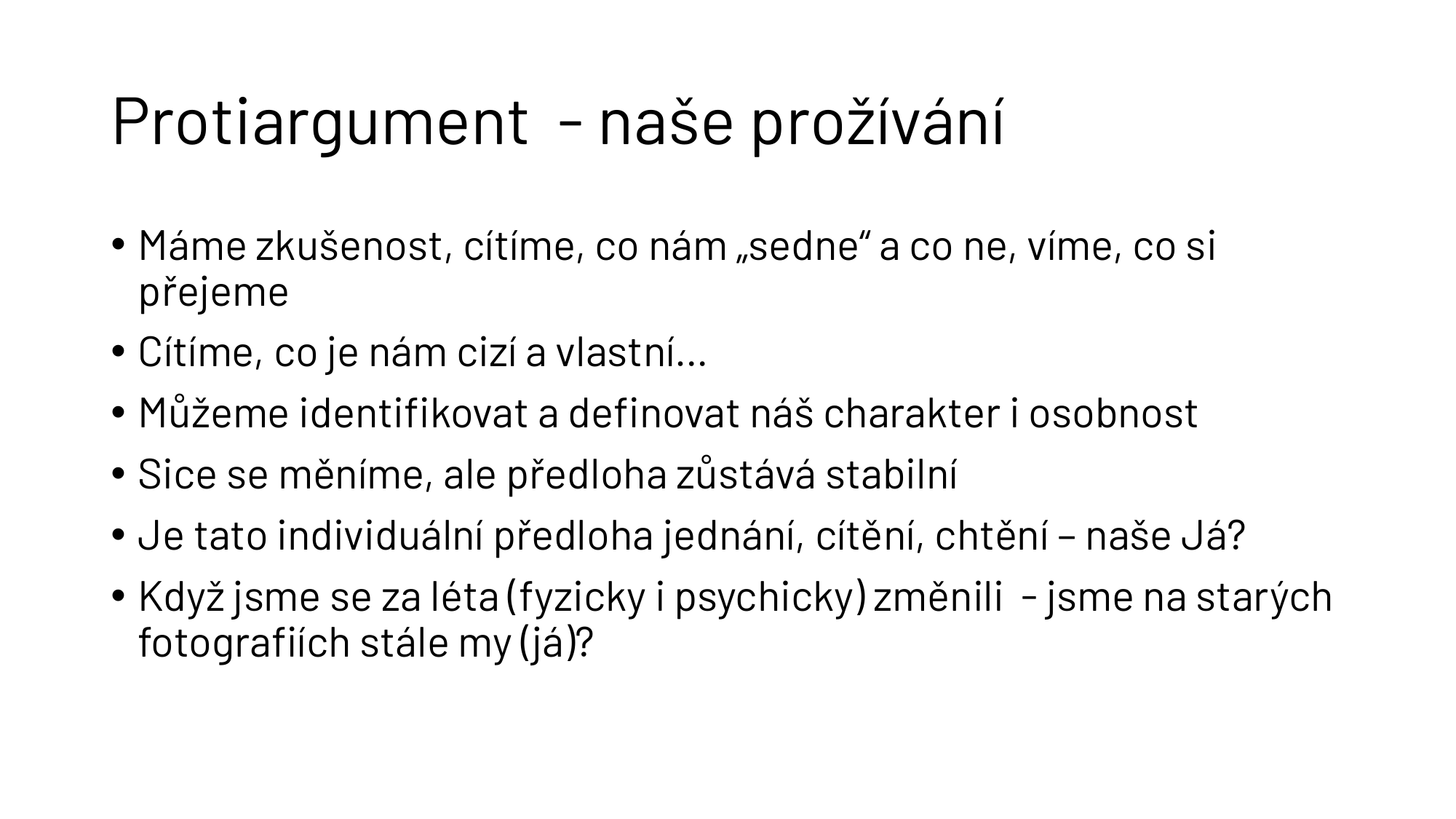

# Protiargument  - naše prožívání
Máme zkušenost, cítíme, co nám „sedne“ a co ne, víme, co si přejeme
Cítíme, co je nám cizí a vlastní…
Můžeme identifikovat a definovat náš charakter i osobnost
Sice se měníme, ale předloha zůstává stabilní
Je tato individuální předloha jednání, cítění, chtění – naše Já?
Když jsme se za léta (fyzicky i psychicky) změnili  - jsme na starých fotografiích stále my (já)?